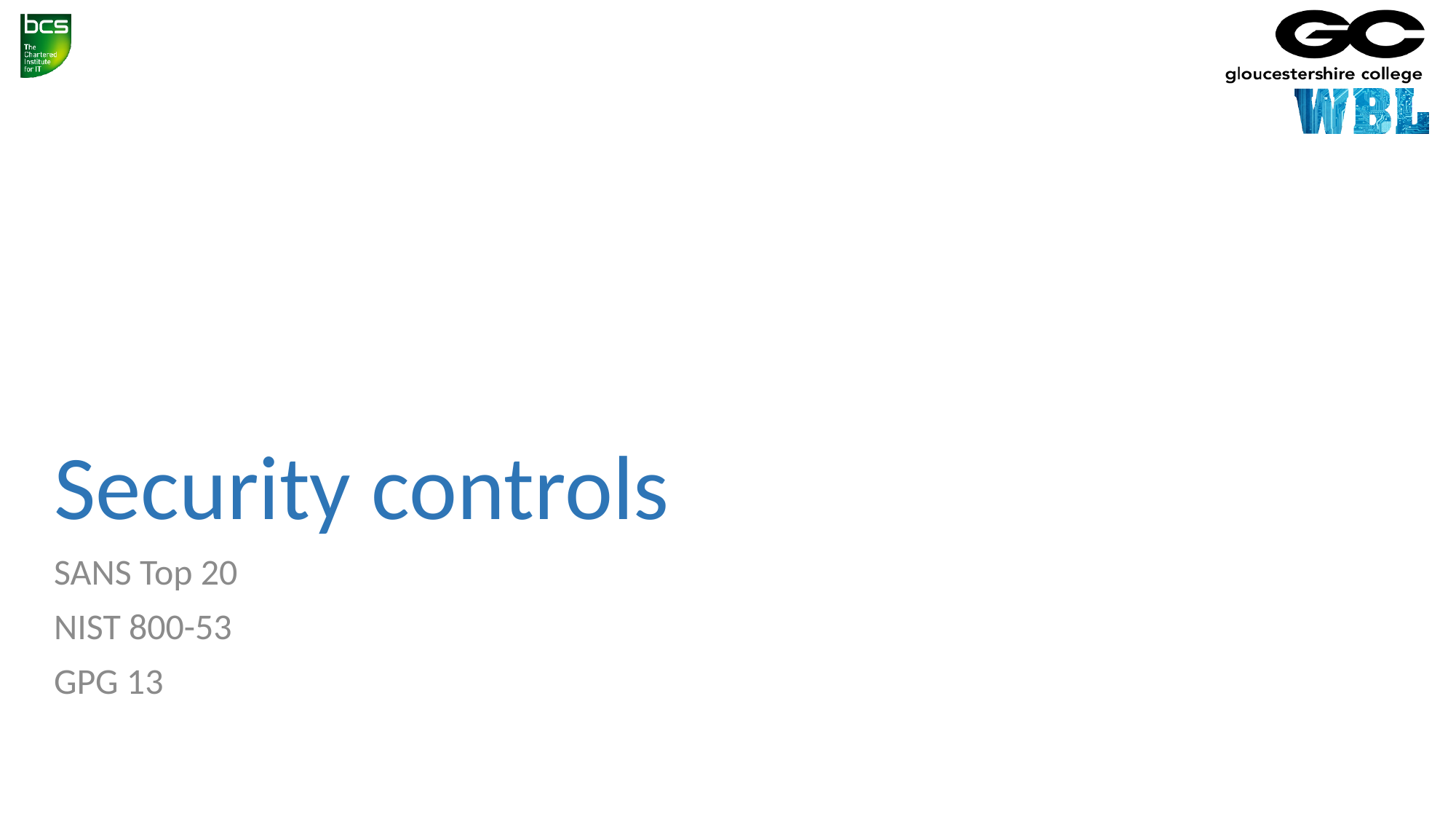

# Security controls
SANS Top 20
NIST 800-53
GPG 13